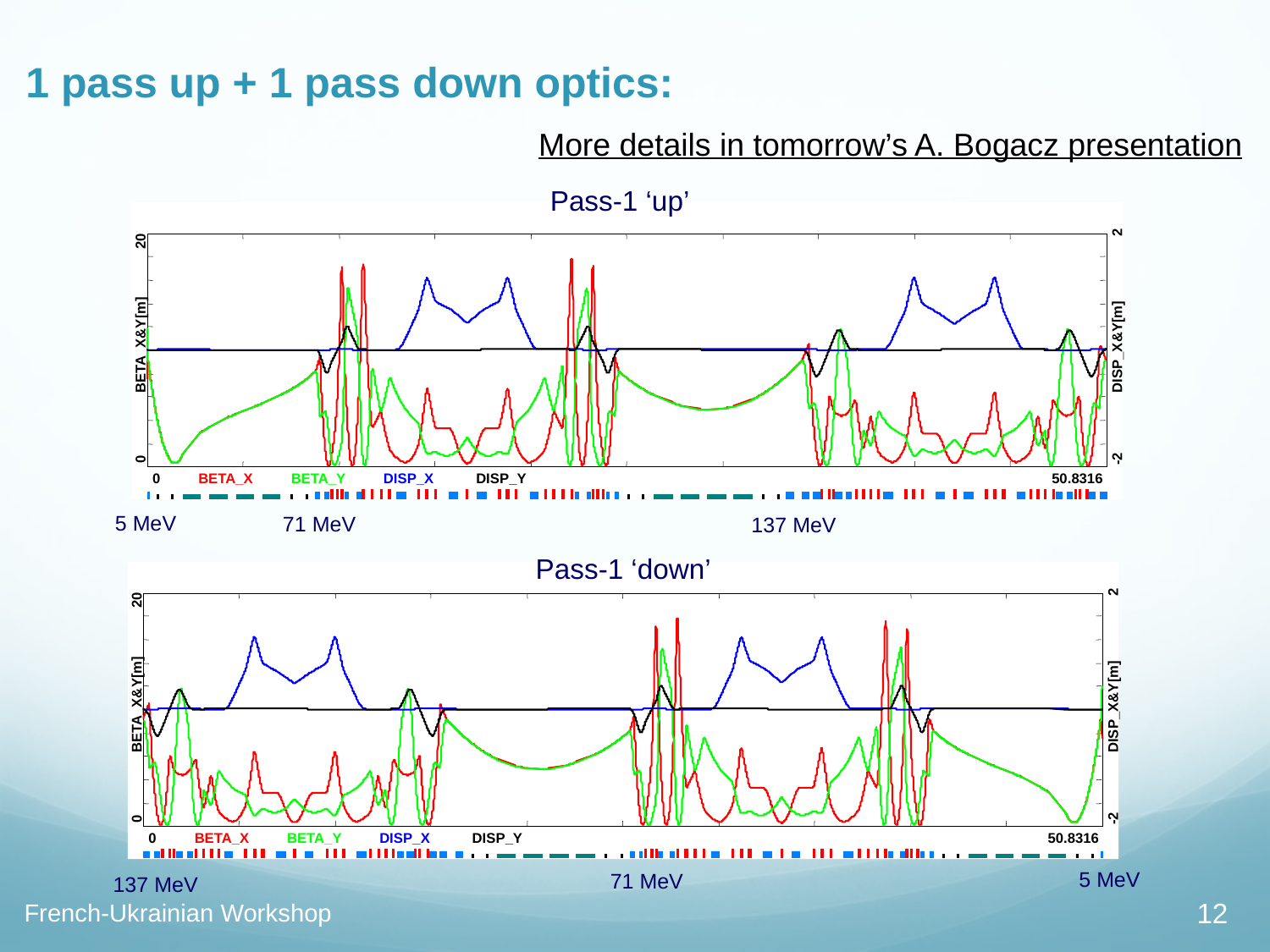

1 pass up + 1 pass down optics:
More details in tomorrow’s A. Bogacz presentation
Pass-1 ‘up’

2
20

BETA_X&Y[m]
DISP_X&Y[m]

-2
0

0
BETA_X
BETA_Y
DISP_X
DISP_Y
50.8316

5 MeV
71 MeV
137 MeV
Pass-1 ‘down’

2
20

BETA_X&Y[m]
DISP_X&Y[m]

-2
0

0
BETA_X
BETA_Y
DISP_X
DISP_Y
50.8316

5 MeV
71 MeV
137 MeV
12
French-Ukrainian Workshop